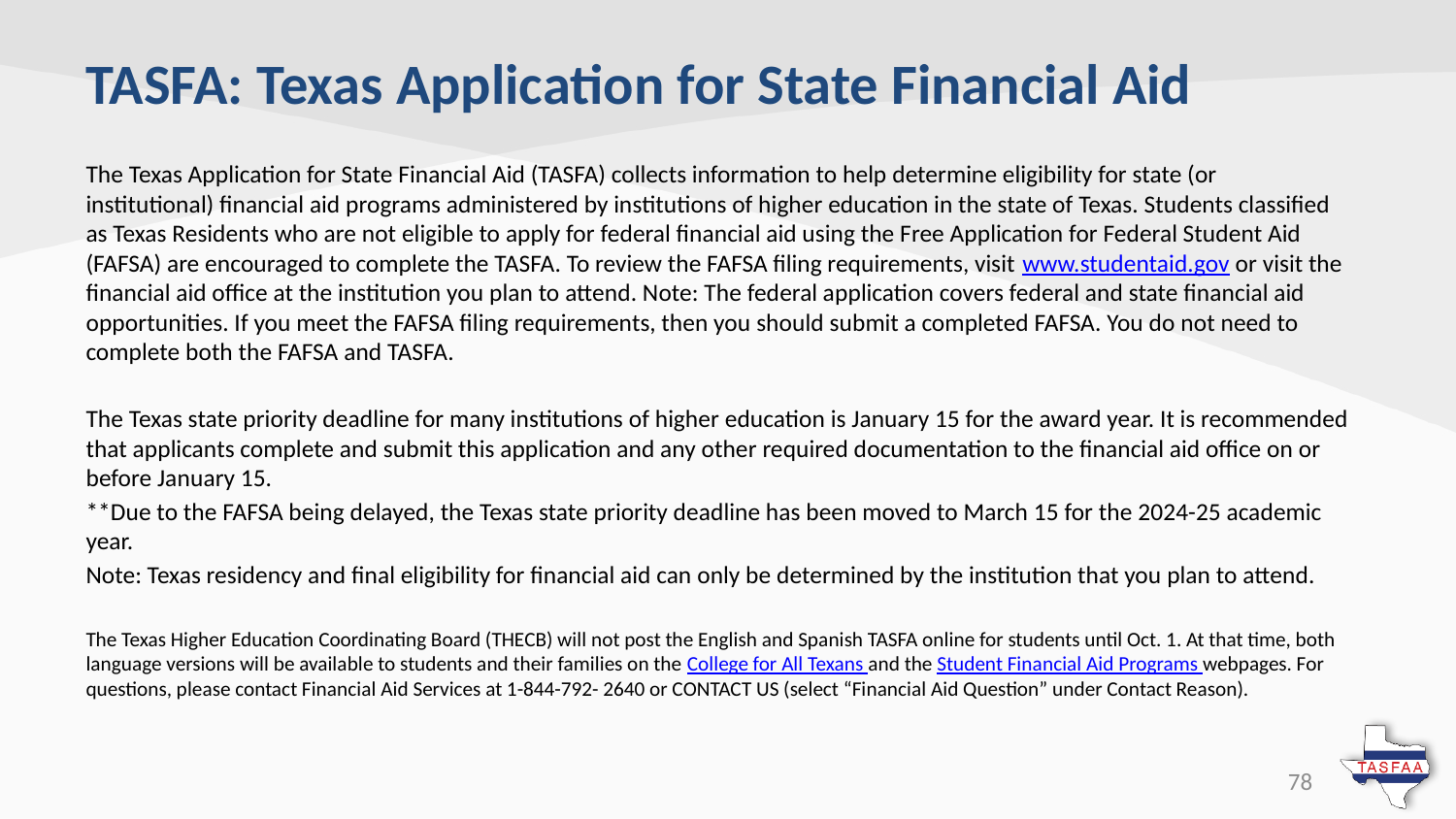

# TASFA: Texas Application for State Financial Aid

The Texas Application for State Financial Aid (TASFA) collects information to help determine eligibility for state (or institutional) financial aid programs administered by institutions of higher education in the state of Texas. Students classified as Texas Residents who are not eligible to apply for federal financial aid using the Free Application for Federal Student Aid (FAFSA) are encouraged to complete the TASFA. To review the FAFSA filing requirements, visit www.studentaid.gov or visit the financial aid office at the institution you plan to attend. Note: The federal application covers federal and state financial aid opportunities. If you meet the FAFSA filing requirements, then you should submit a completed FAFSA. You do not need to complete both the FAFSA and TASFA.

The Texas state priority deadline for many institutions of higher education is January 15 for the award year. It is recommended that applicants complete and submit this application and any other required documentation to the financial aid office on or before January 15.
**Due to the FAFSA being delayed, the Texas state priority deadline has been moved to March 15 for the 2024-25 academic year.
Note: Texas residency and final eligibility for financial aid can only be determined by the institution that you plan to attend.

The Texas Higher Education Coordinating Board (THECB) will not post the English and Spanish TASFA online for students until Oct. 1. At that time, both language versions will be available to students and their families on the College for All Texans and the Student Financial Aid Programs webpages. For questions, please contact Financial Aid Services at 1-844-792- 2640 or CONTACT US (select “Financial Aid Question” under Contact Reason).
78